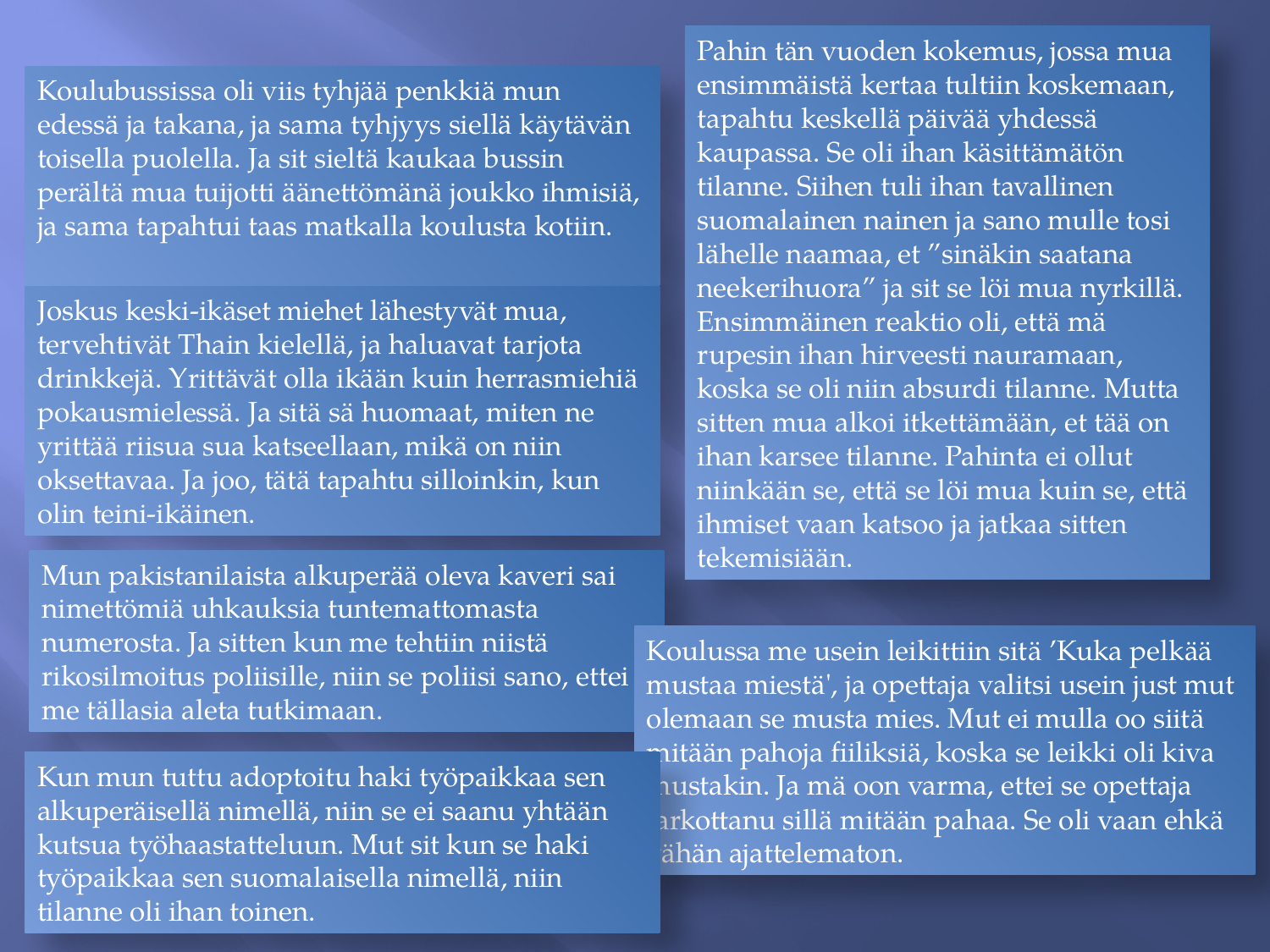

Pahin tän vuoden kokemus, jossa mua ensimmäistä kertaa tultiin koskemaan, tapahtu keskellä päivää yhdessä kaupassa. Se oli ihan käsittämätön tilanne. Siihen tuli ihan tavallinen suomalainen nainen ja sano mulle tosi lähelle naamaa, et ”sinäkin saatana neekerihuora” ja sit se löi mua nyrkillä. Ensimmäinen reaktio oli, että mä rupesin ihan hirveesti nauramaan, koska se oli niin absurdi tilanne. Mutta sitten mua alkoi itkettämään, et tää on ihan karsee tilanne. Pahinta ei ollut niinkään se, että se löi mua kuin se, että ihmiset vaan katsoo ja jatkaa sitten tekemisiään.
Koulubussissa oli viis tyhjää penkkiä mun edessä ja takana, ja sama tyhjyys siellä käytävän toisella puolella. Ja sit sieltä kaukaa bussin perältä mua tuijotti äänettömänä joukko ihmisiä, ja sama tapahtui taas matkalla koulusta kotiin.

Joskus keski-ikäset miehet lähestyvät mua, tervehtivät Thain kielellä, ja haluavat tarjota drinkkejä. Yrittävät olla ikään kuin herrasmiehiä pokausmielessä. Ja sitä sä huomaat, miten ne yrittää riisua sua katseellaan, mikä on niin oksettavaa. Ja joo, tätä tapahtu silloinkin, kun olin teini-ikäinen.
Mun pakistanilaista alkuperää oleva kaveri sai nimettömiä uhkauksia tuntemattomasta numerosta. Ja sitten kun me tehtiin niistä rikosilmoitus poliisille, niin se poliisi sano, ettei me tällasia aleta tutkimaan.
Koulussa me usein leikittiin sitä ’Kuka pelkää mustaa miestä', ja opettaja valitsi usein just mut olemaan se musta mies. Mut ei mulla oo siitä mitään pahoja fiiliksiä, koska se leikki oli kiva mustakin. Ja mä oon varma, ettei se opettaja tarkottanu sillä mitään pahaa. Se oli vaan ehkä vähän ajattelematon.
Kun mun tuttu adoptoitu haki työpaikkaa sen alkuperäisellä nimellä, niin se ei saanu yhtään kutsua työhaastatteluun. Mut sit kun se haki työpaikkaa sen suomalaisella nimellä, niin tilanne oli ihan toinen.